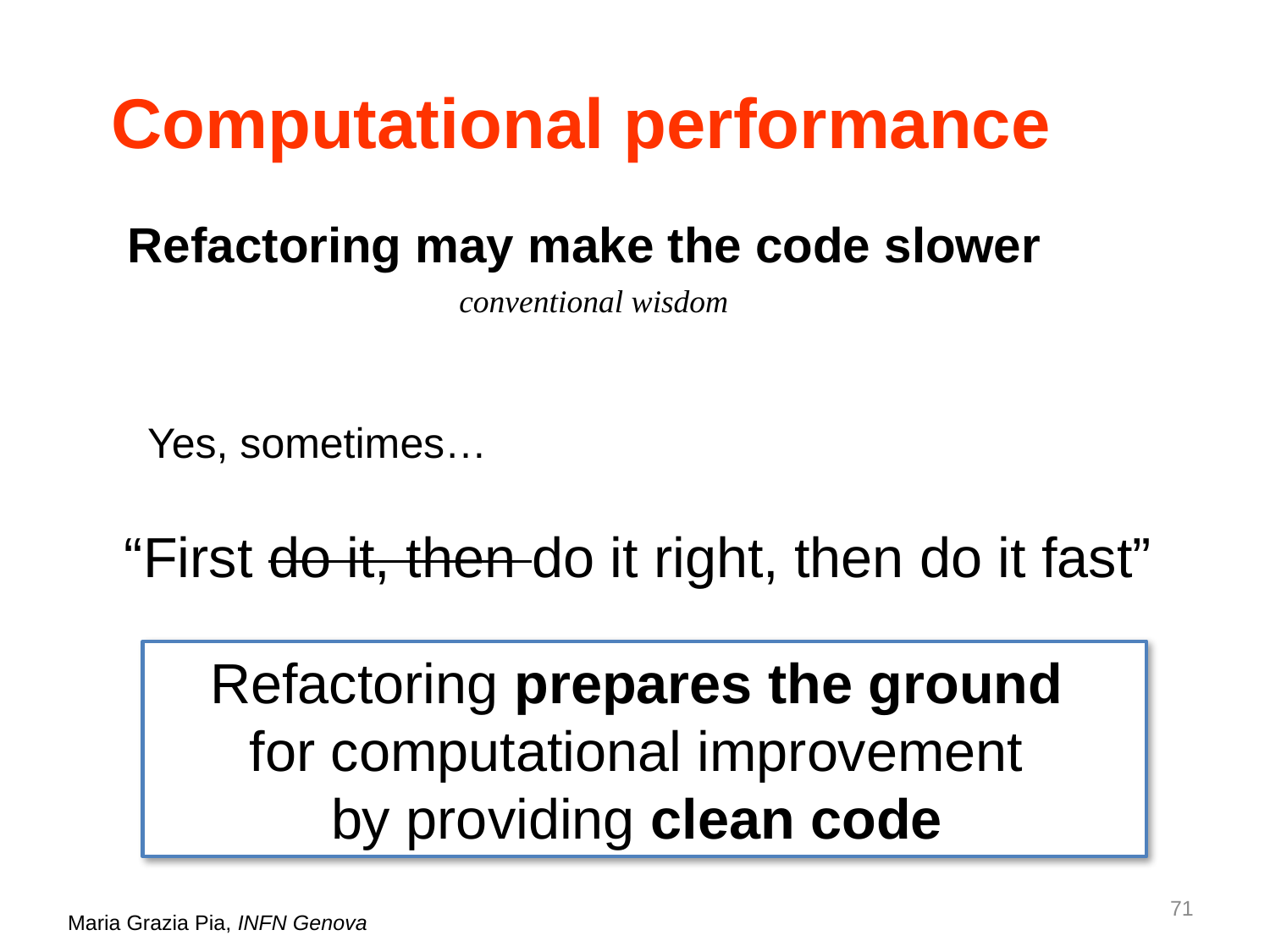

# Computational performance
Refactoring may make the code slower
conventional wisdom
Yes, sometimes…
“First do it, then do it right, then do it fast”
Refactoring prepares the ground
for computational improvement
by providing clean code
71